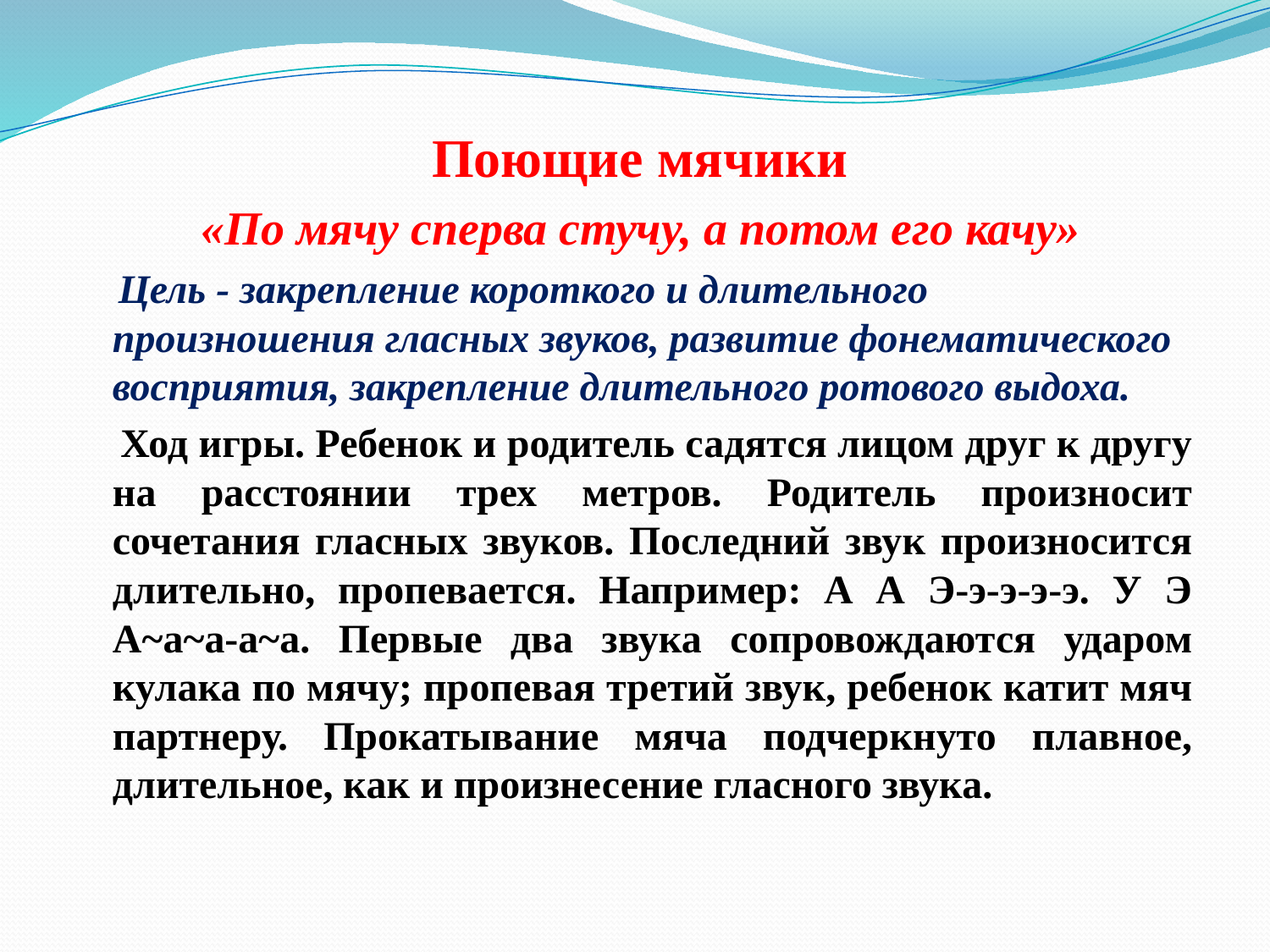

#

 Поющие мячики
 «По мячу сперва стучу, а потом его качу»
     Цель - закрепление короткого и длительного произношения гласных звуков, развитие фонематического восприятия, закрепление длительного ротового выдоха.
     Ход игры. Ребенок и родитель садятся лицом друг к другу на расстоянии трех метров. Родитель произносит сочетания гласных звуков. Последний звук произносится длительно, пропевается. Например: А А Э-э-э-э-э. У Э А~а~а-а~а. Первые два звука сопровождаются ударом кулака по мячу; пропевая третий звук, ребенок катит мяч партнеру. Прокатывание мяча подчеркнуто плавное, длительное, как и произнесение гласного звука.